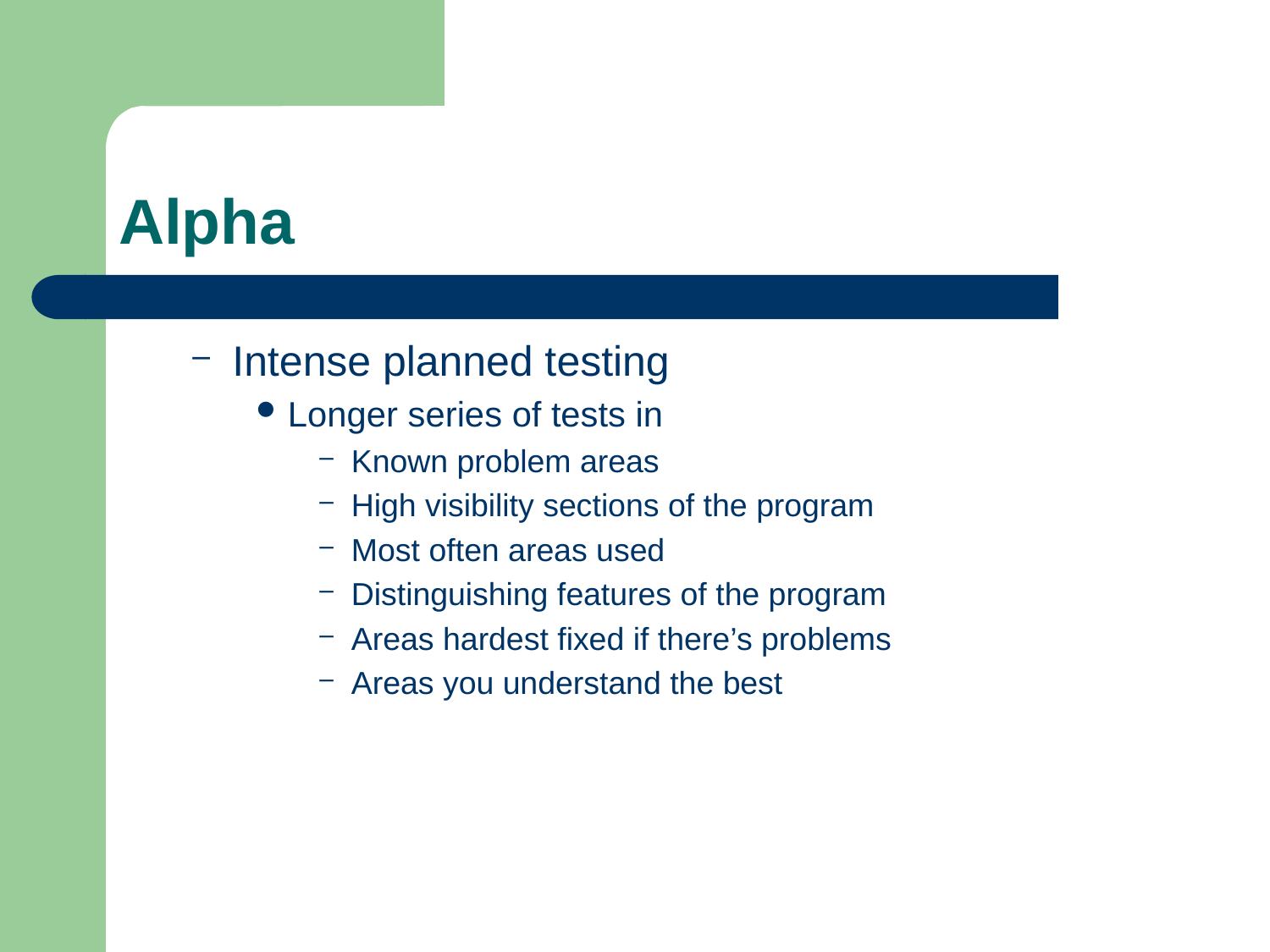

# Alpha
Intense planned testing
Longer series of tests in
Known problem areas
High visibility sections of the program
Most often areas used
Distinguishing features of the program
Areas hardest fixed if there’s problems
Areas you understand the best